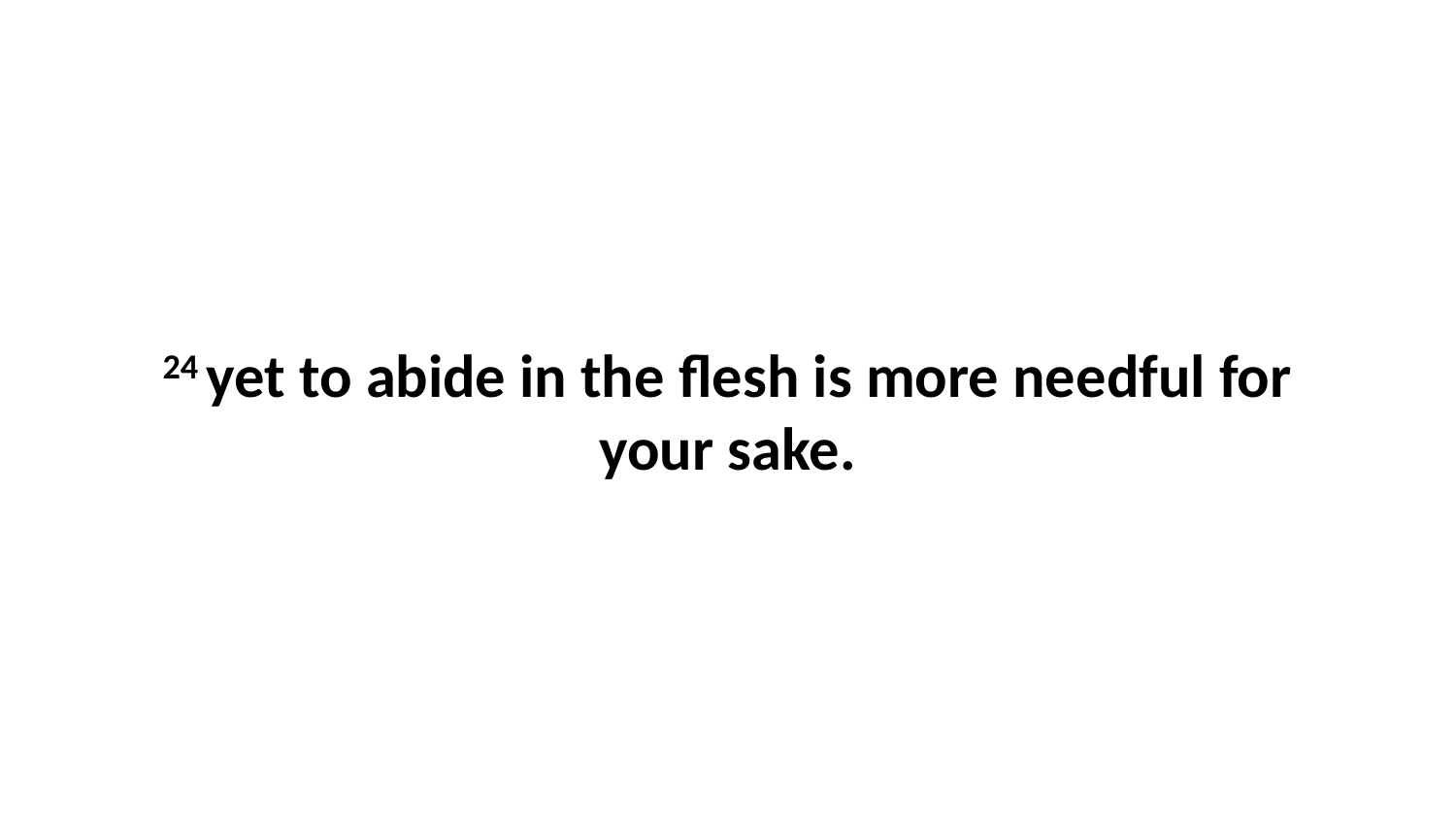

24 yet to abide in the flesh is more needful for your sake.